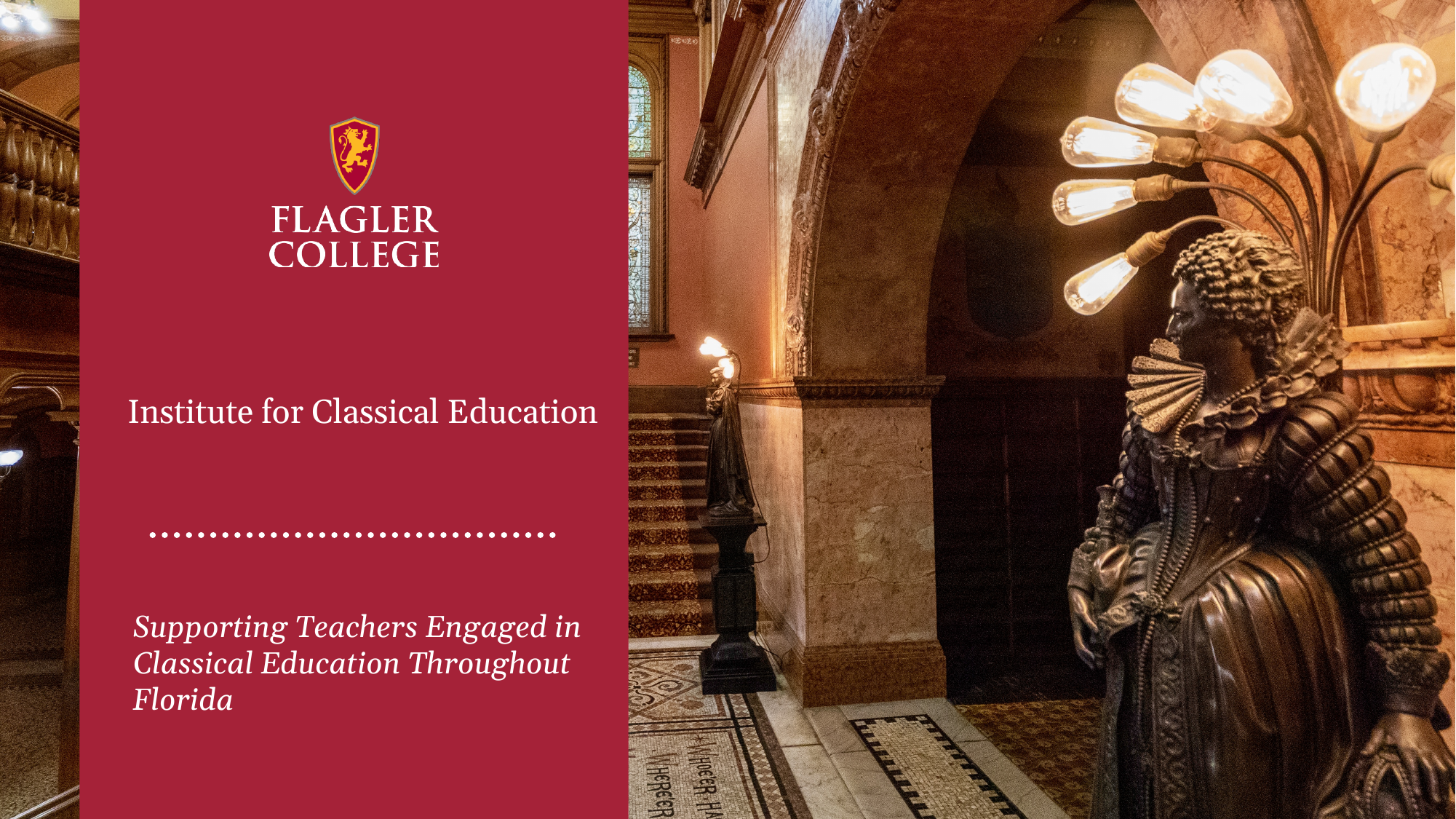

Institute for Classical Education
Supporting Teachers Engaged in
Classical Education Throughout Florida